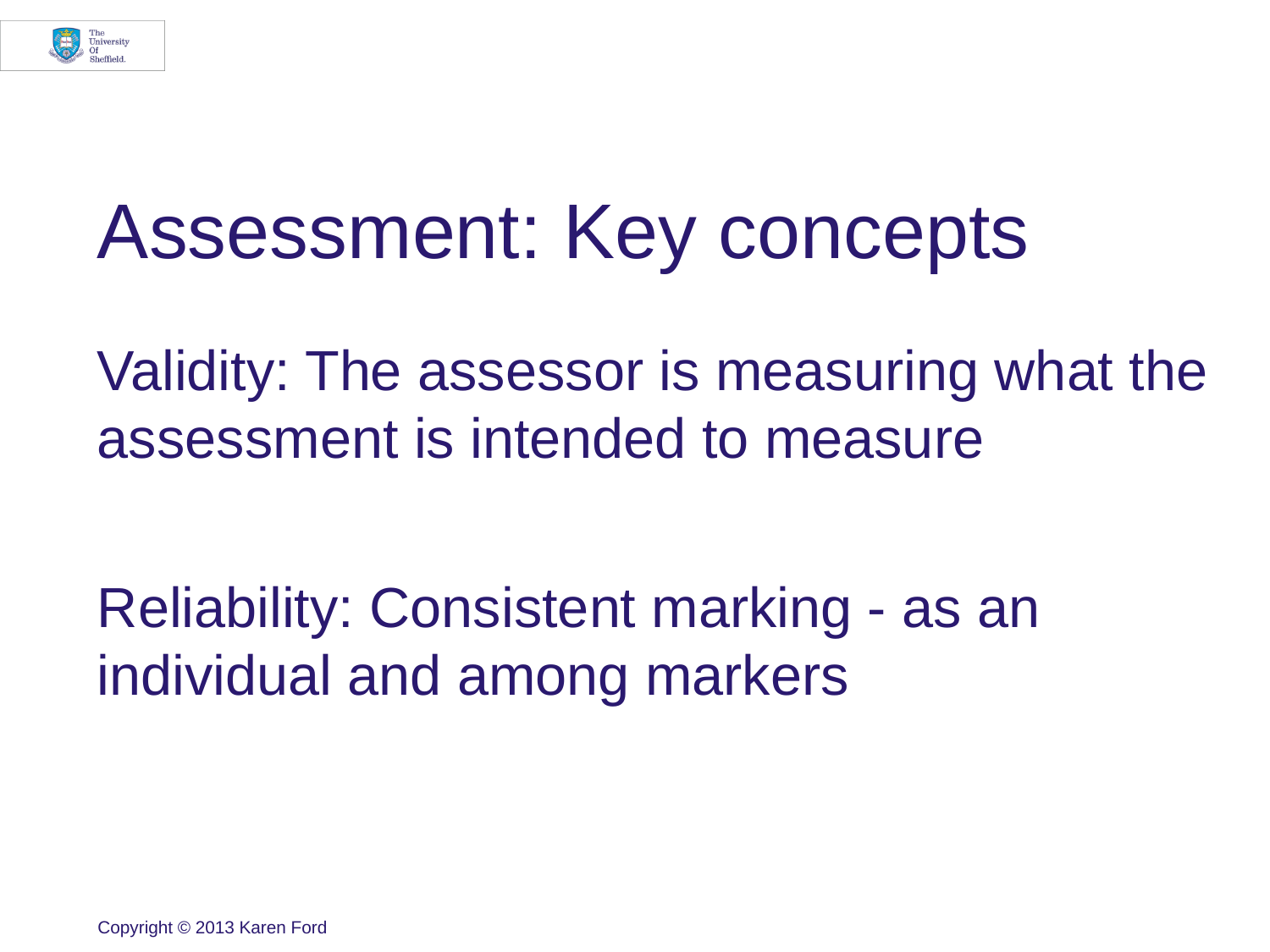

# Assessment: Key concepts
Validity: The assessor is measuring what the assessment is intended to measure

Reliability: Consistent marking - as an individual and among markers

Copyright © 2013 Karen Ford